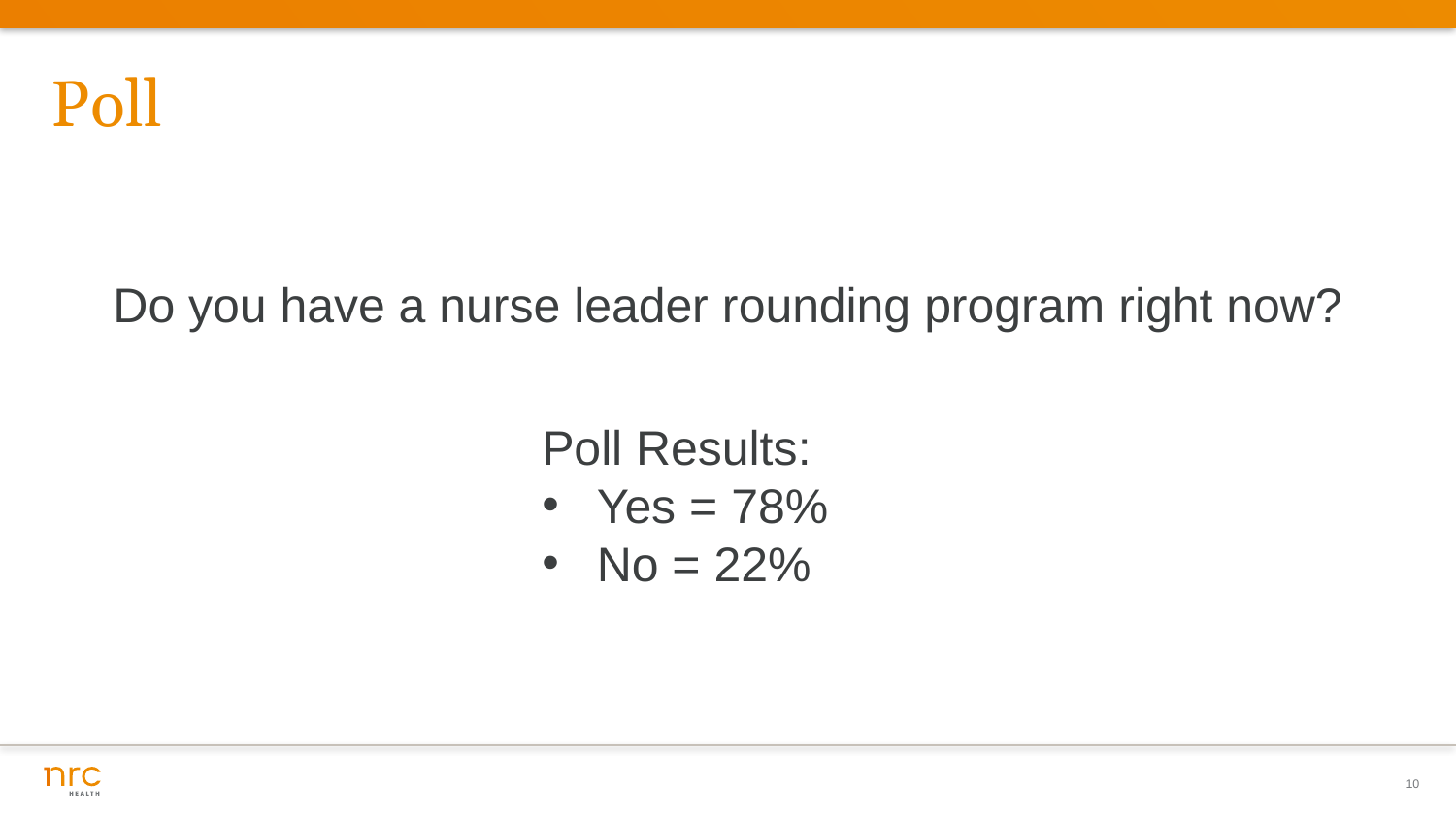

# Poll
Do you have a nurse leader rounding program right now?

Poll Results:
Yes = 78%
No = 22%
10